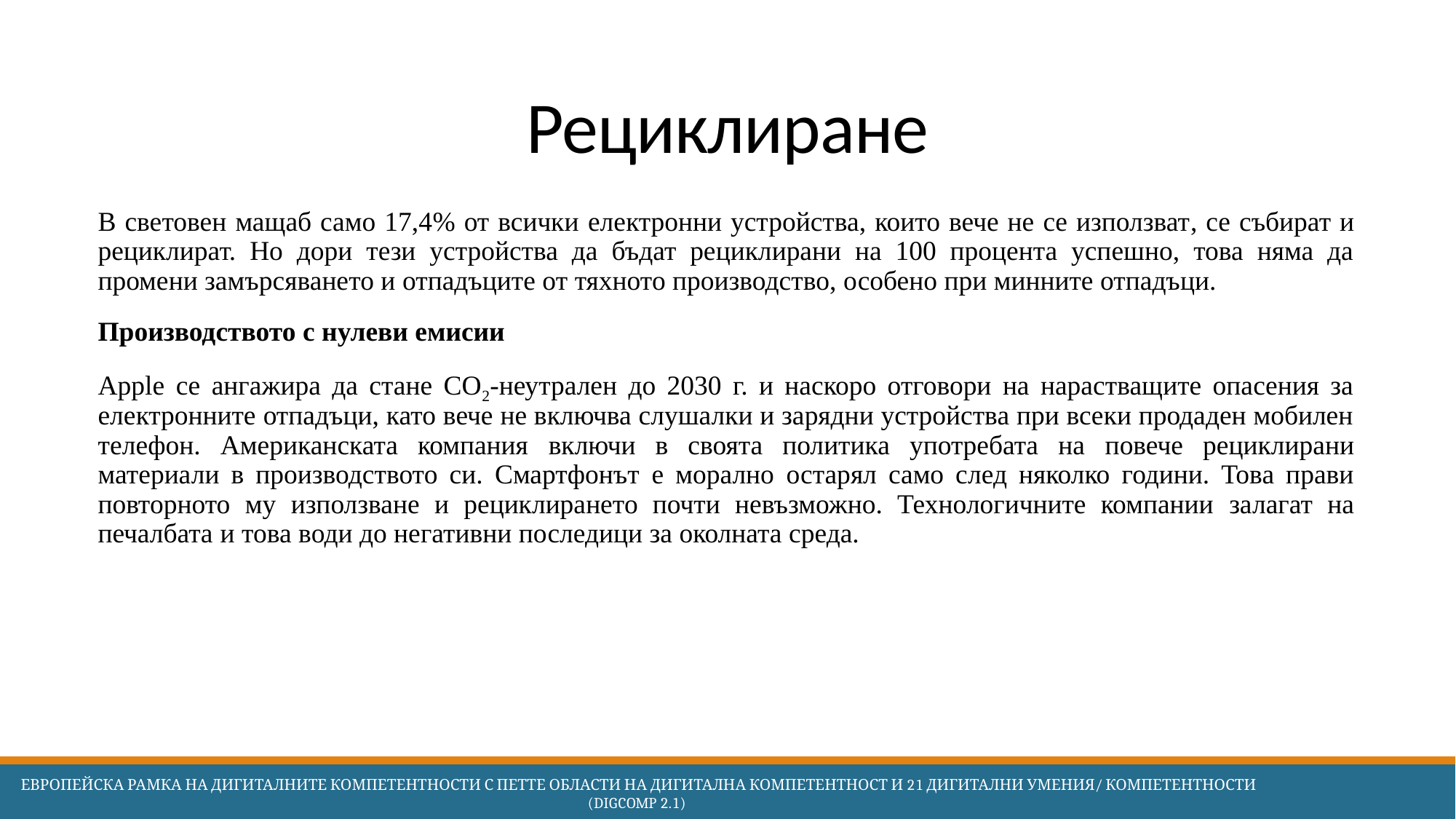

# Рециклиране

В световен мащаб само 17,4% от всички електронни устройства, които вече не се използват, се събират и рециклират. Но дори тези устройства да бъдат рециклирани на 100 процента успешно, това няма да промени замърсяването и отпадъците от тяхното производство, особено при минните отпадъци.
Производството с нулеви емисии
Apple се ангажира да стане CO2-неутрален до 2030 г. и наскоро отговори на нарастващите опасения за електронните отпадъци, като вече не включва слушалки и зарядни устройства при всеки продаден мобилен телефон. Американската компания включи в своята политика употребата на повече рециклирани материали в производството си. Смартфонът е морално остарял само след няколко години. Това прави повторното му използване и рециклирането почти невъзможно. Технологичните компании залагат на печалбата и това води до негативни последици за околната среда.
 Европейска Рамка на дигиталните компетентности с петте области на дигитална компетентност и 21 дигитални умения/ компетентности (DigComp 2.1)